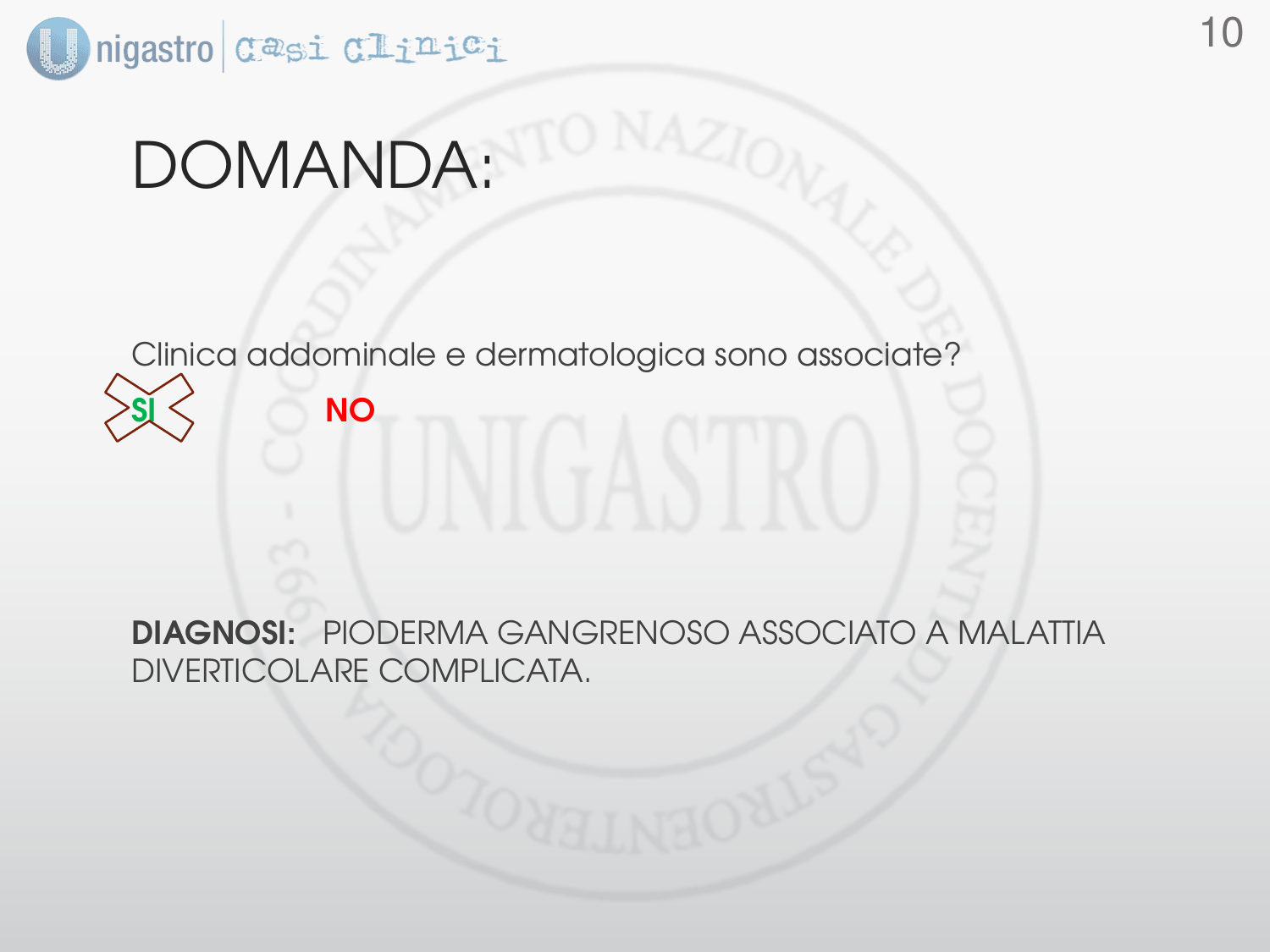

10
DOMANDA:
Clinica addominale e dermatologica sono associate?
SI                   NO

DIAGNOSI:   PIODERMA GANGRENOSO ASSOCIATO A MALATTIA DIVERTICOLARE COMPLICATA.